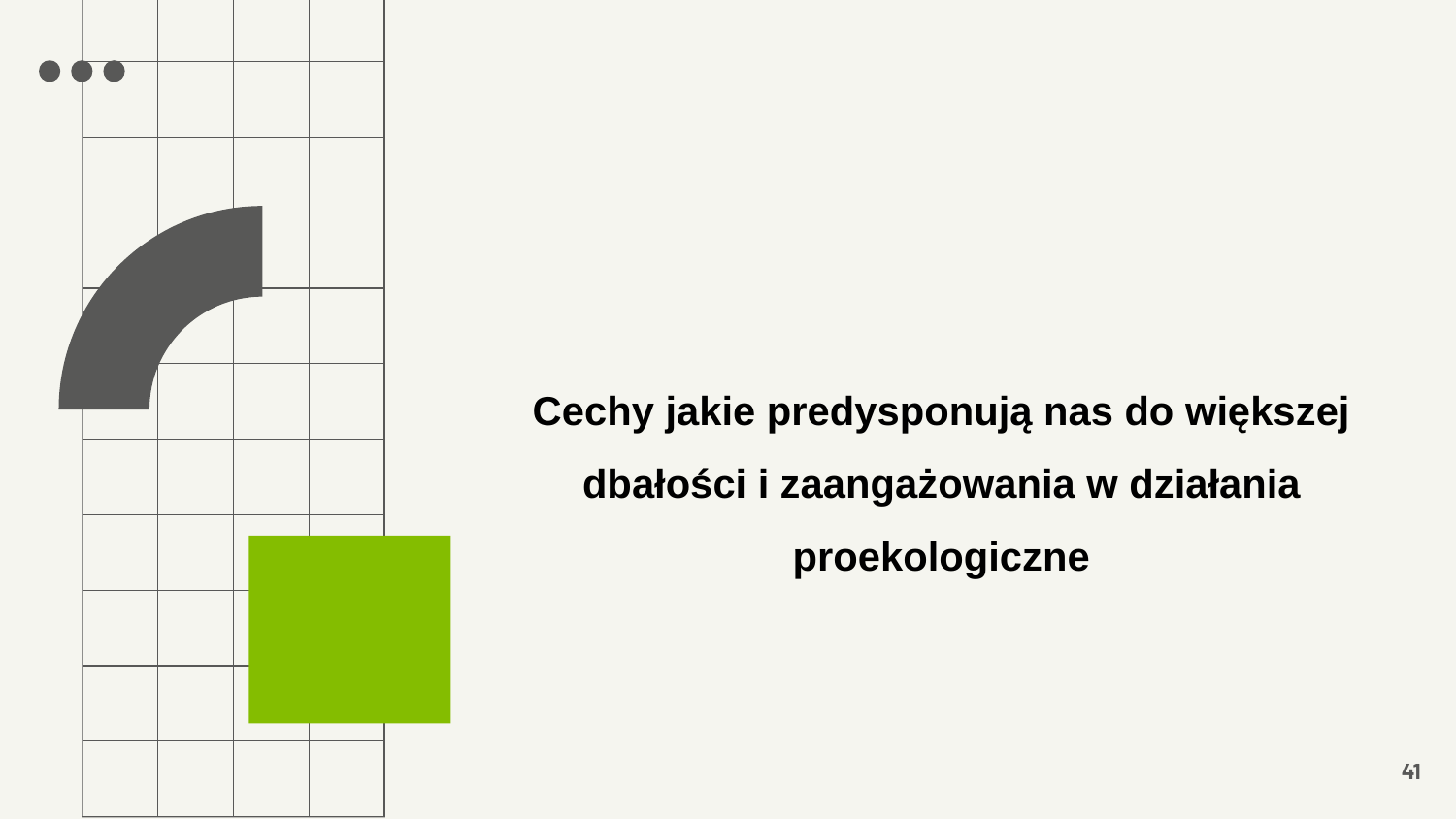

# Cechy jakie predysponują nas do większej dbałości i zaangażowania w działania proekologiczne

41